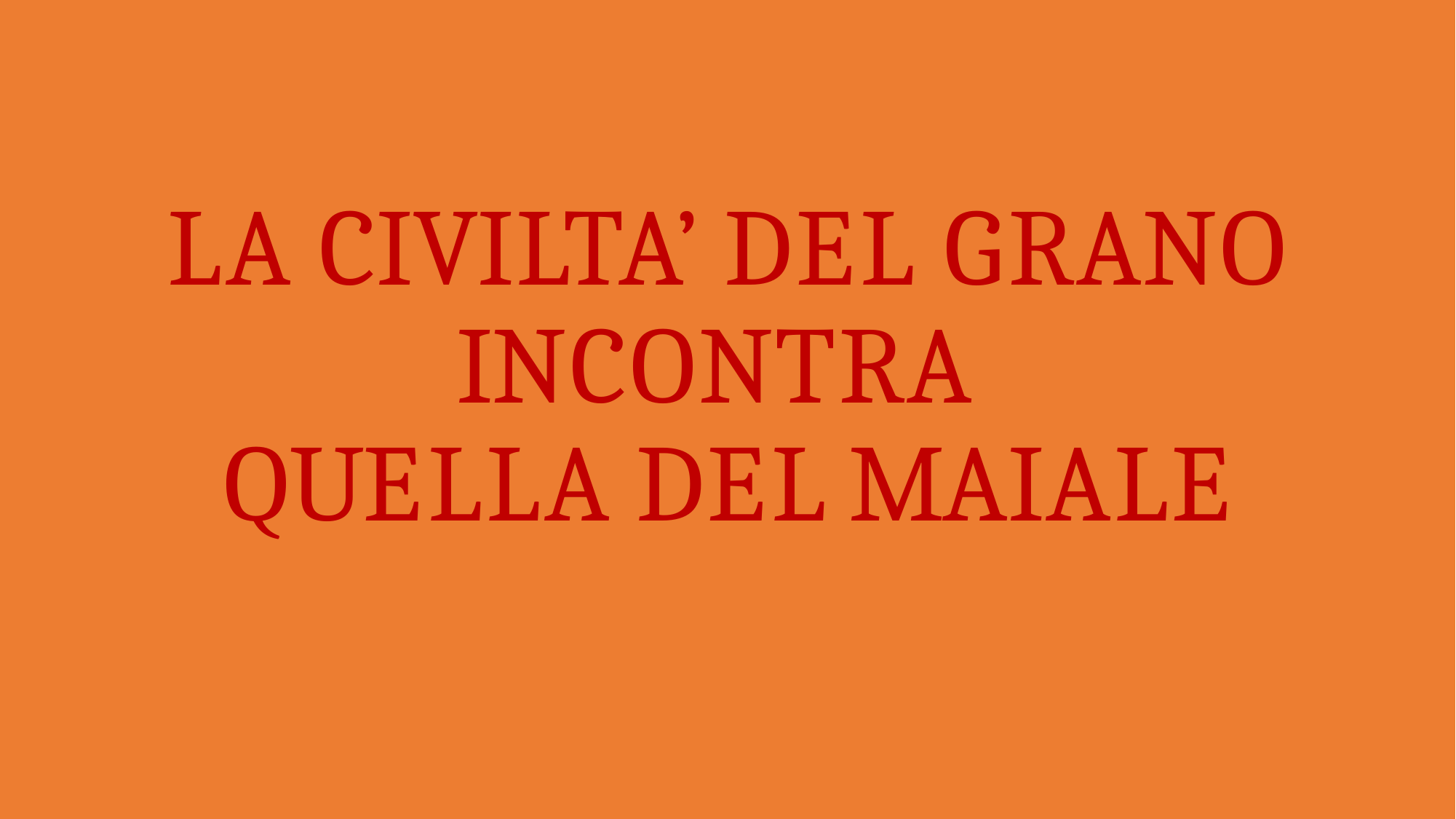

# LA CIVILTA’ DEL GRANO INCONTRA QUELLA DEL MAIALE